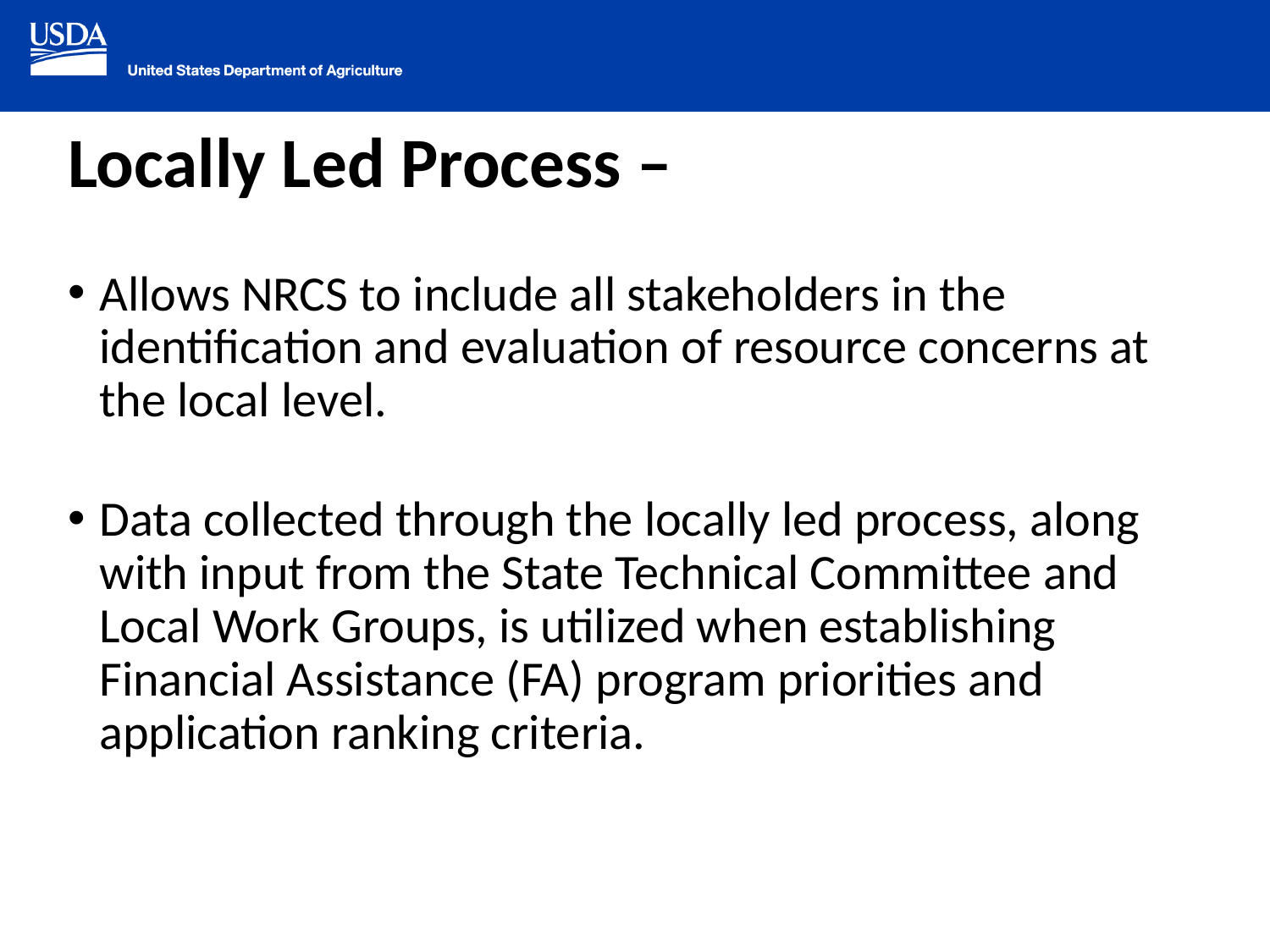

# Locally Led Process –
Allows NRCS to include all stakeholders in the identification and evaluation of resource concerns at the local level.

Data collected through the locally led process, along with input from the State Technical Committee and Local Work Groups, is utilized when establishing Financial Assistance (FA) program priorities and application ranking criteria.